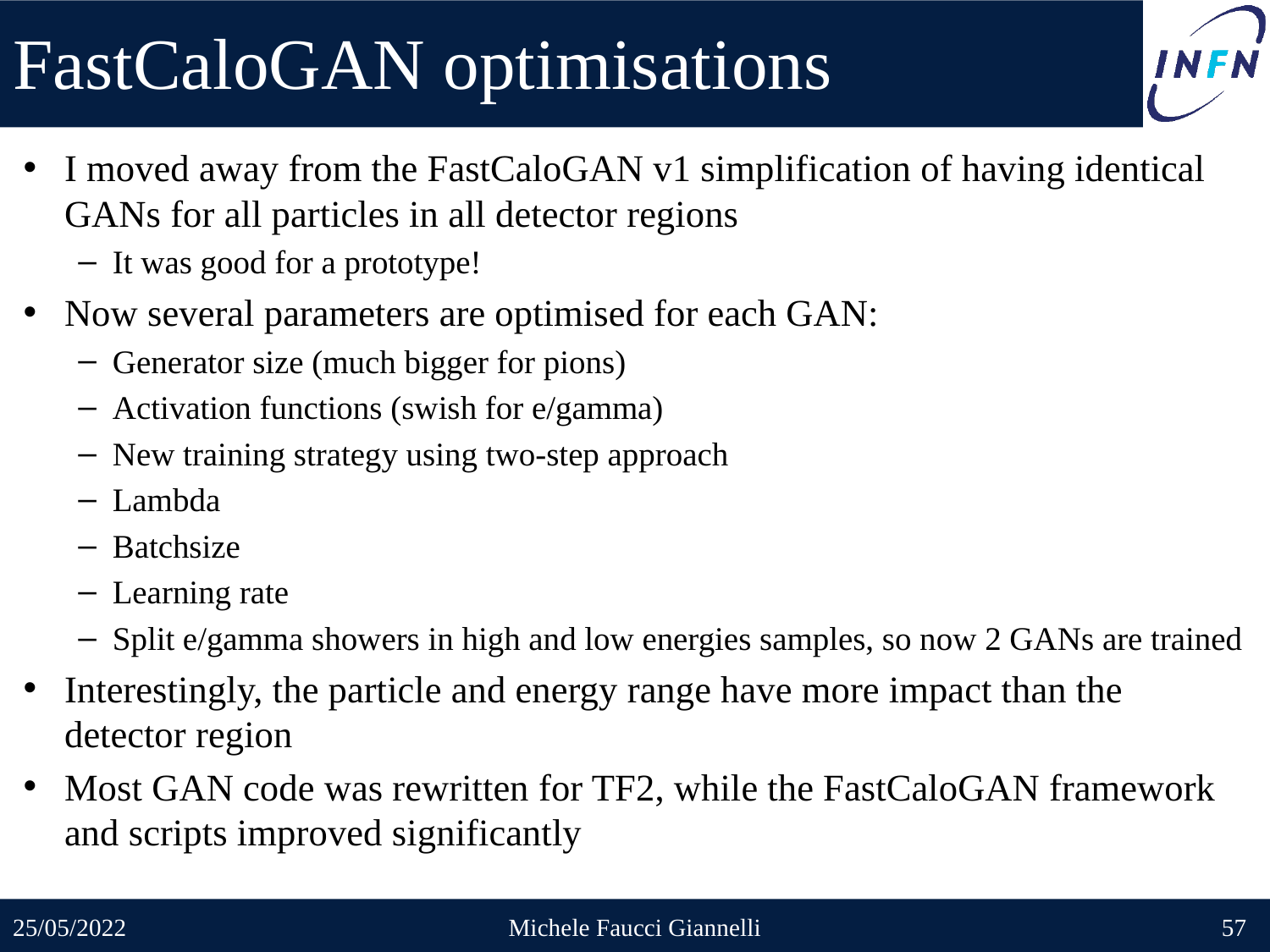

# FastCaloGAN optimisations
I moved away from the FastCaloGAN v1 simplification of having identical GANs for all particles in all detector regions
It was good for a prototype!
Now several parameters are optimised for each GAN:
Generator size (much bigger for pions)
Activation functions (swish for e/gamma)
New training strategy using two-step approach
Lambda
Batchsize
Learning rate
Split e/gamma showers in high and low energies samples, so now 2 GANs are trained
Interestingly, the particle and energy range have more impact than the detector region
Most GAN code was rewritten for TF2, while the FastCaloGAN framework and scripts improved significantly
25/05/2022
Michele Faucci Giannelli
57